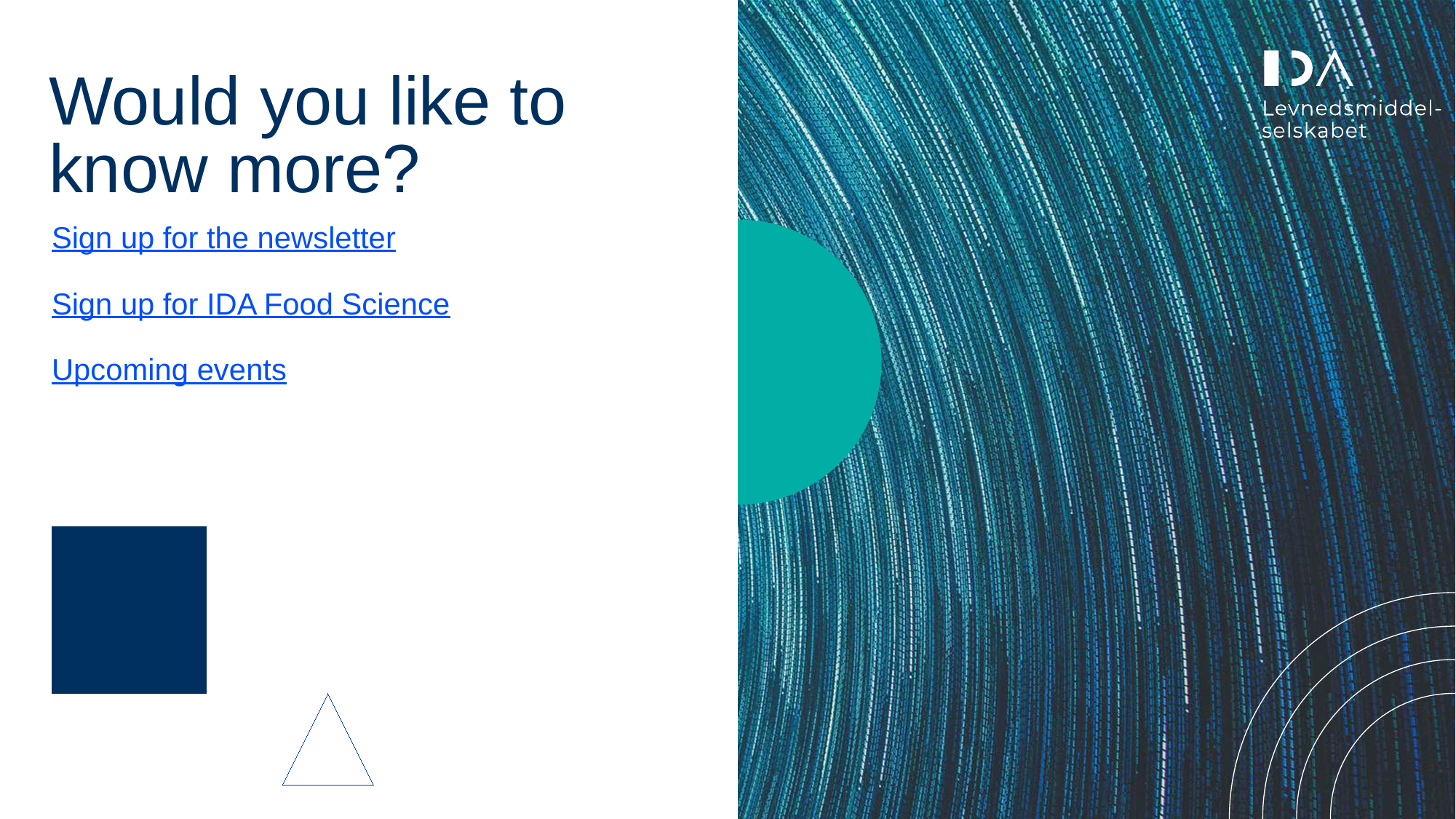

# Would you like to know more?
Sign up for the newsletter

Sign up for IDA Food Science

Upcoming events